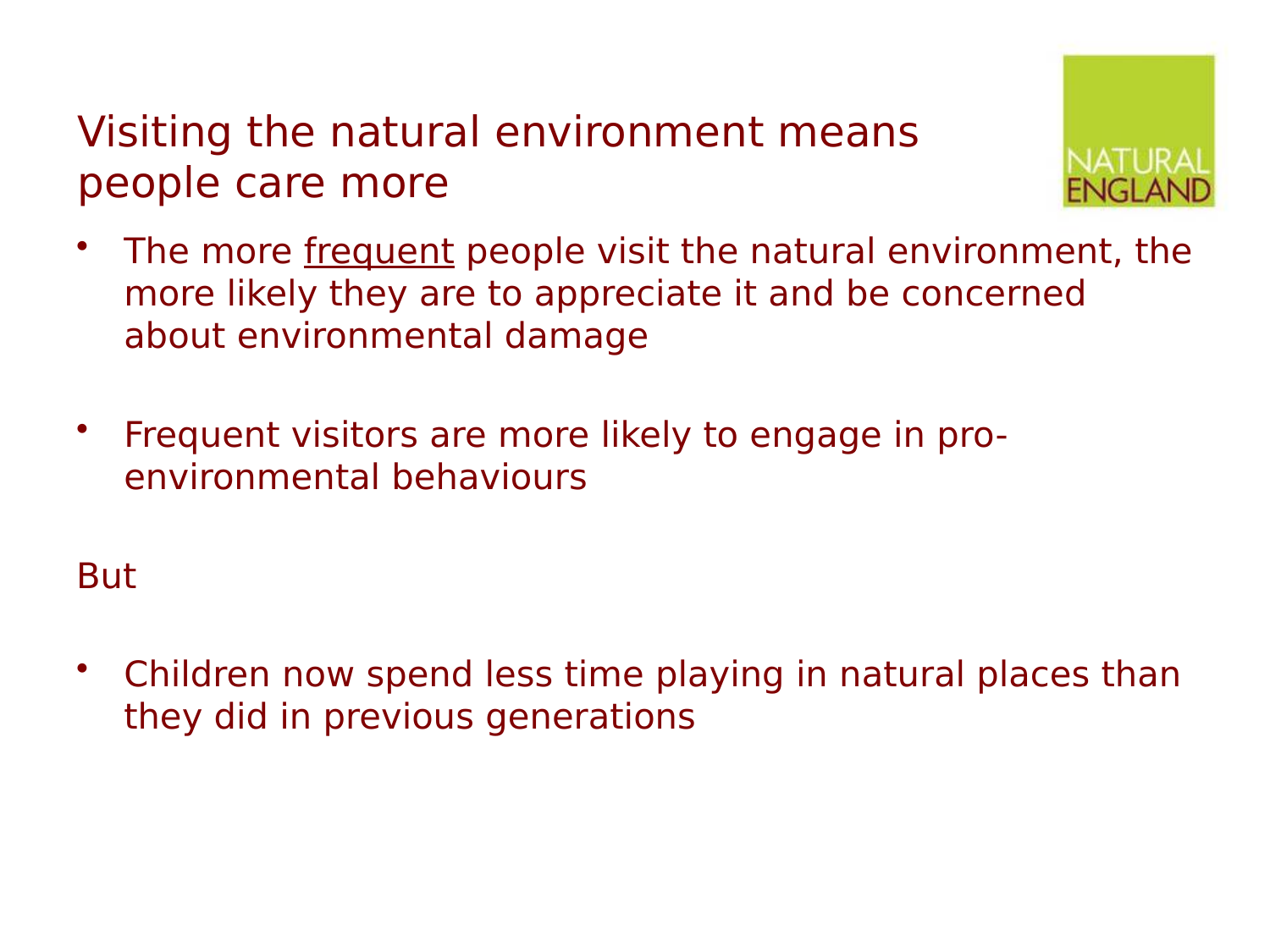

# Visiting the natural environment means people care more
The more frequent people visit the natural environment, the more likely they are to appreciate it and be concerned about environmental damage

Frequent visitors are more likely to engage in pro-environmental behaviours

But

Children now spend less time playing in natural places than they did in previous generations